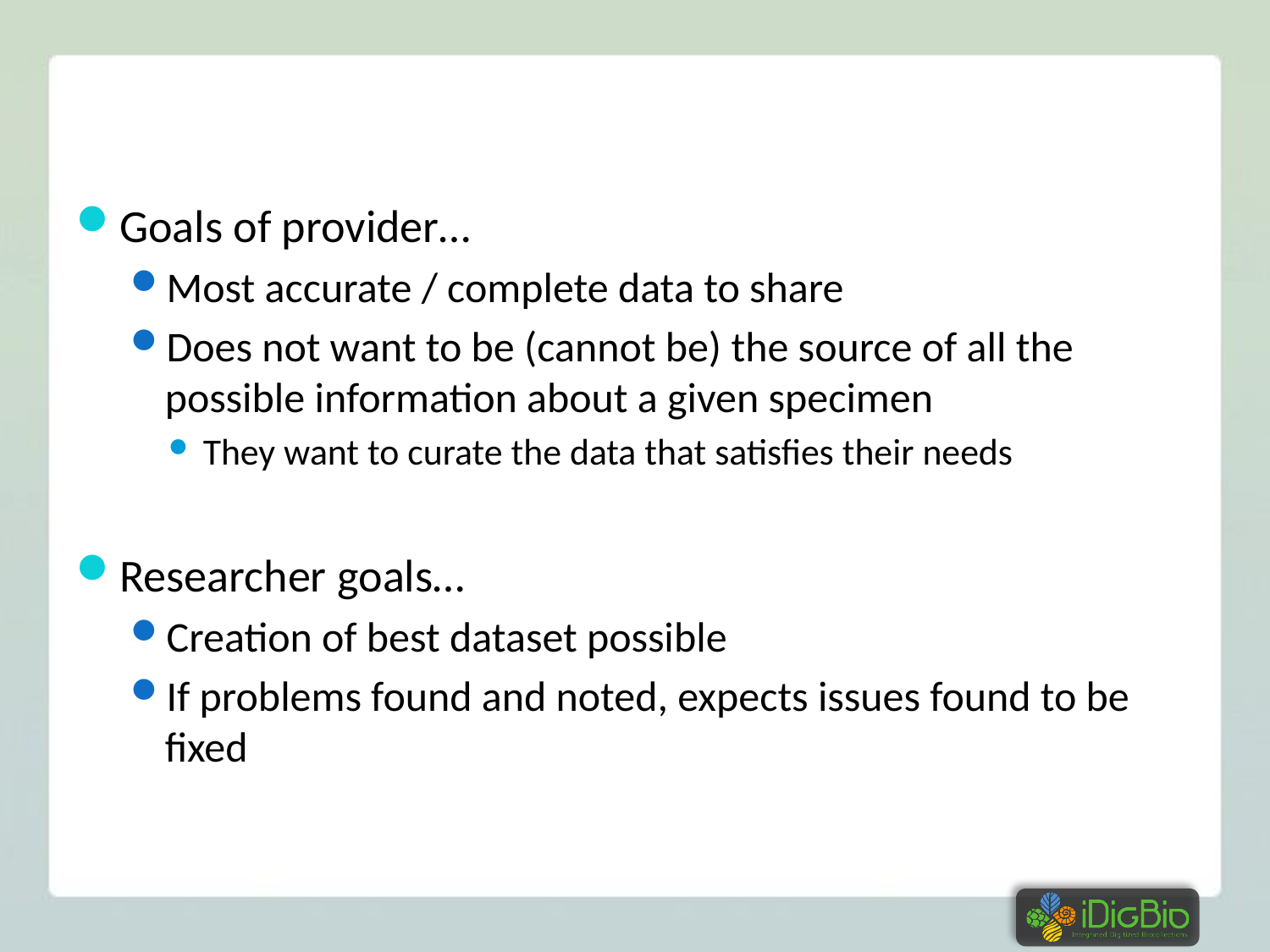

#
Goals of provider…
Most accurate / complete data to share
Does not want to be (cannot be) the source of all the possible information about a given specimen
They want to curate the data that satisfies their needs

Researcher goals…
Creation of best dataset possible
If problems found and noted, expects issues found to be fixed